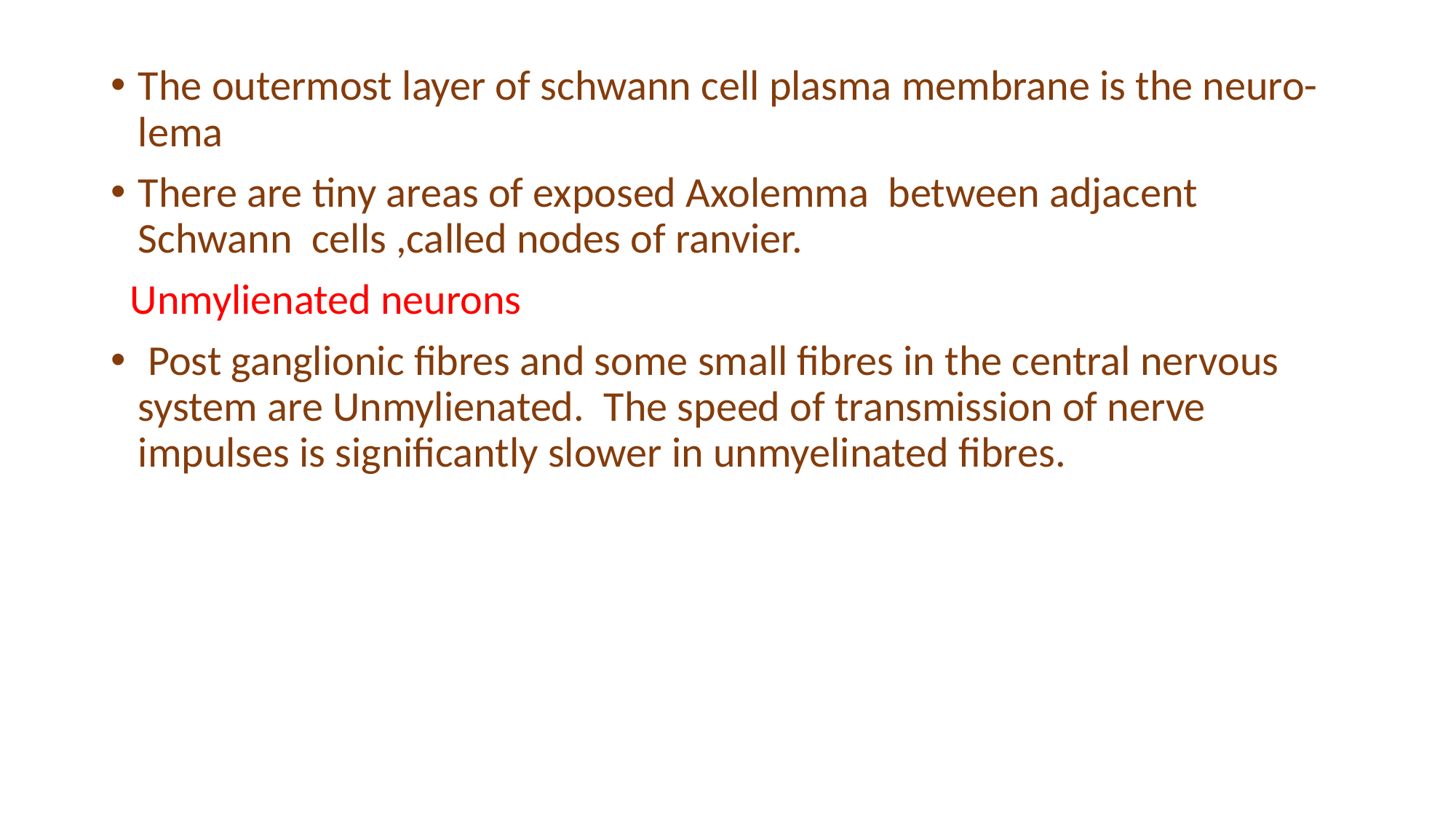

#
The outermost layer of schwann cell plasma membrane is the neuro- lema
There are tiny areas of exposed Axolemma  between adjacent Schwann  cells ,called nodes of ranvier.
  Unmylienated neurons
 Post ganglionic fibres and some small fibres in the central nervous system are Unmylienated.  The speed of transmission of nerve impulses is significantly slower in unmyelinated fibres.